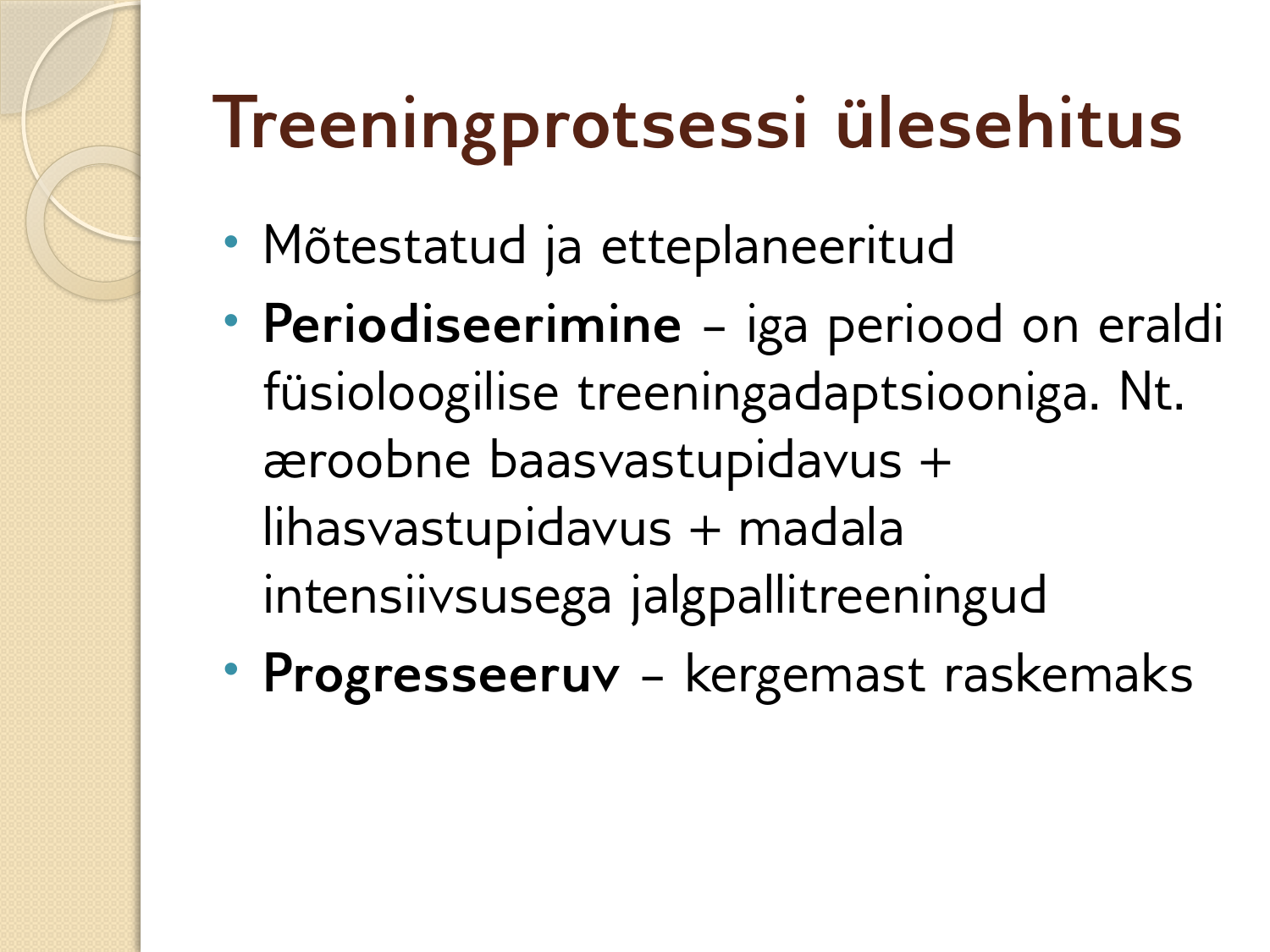

# Treeningprotsessi ülesehitus
Mõtestatud ja etteplaneeritud
Periodiseerimine – iga periood on eraldi füsioloogilise treeningadaptsiooniga. Nt. aeroobne baasvastupidavus + lihasvastupidavus + madala intensiivsusega jalgpallitreeningud
Progresseeruv – kergemast raskemaks